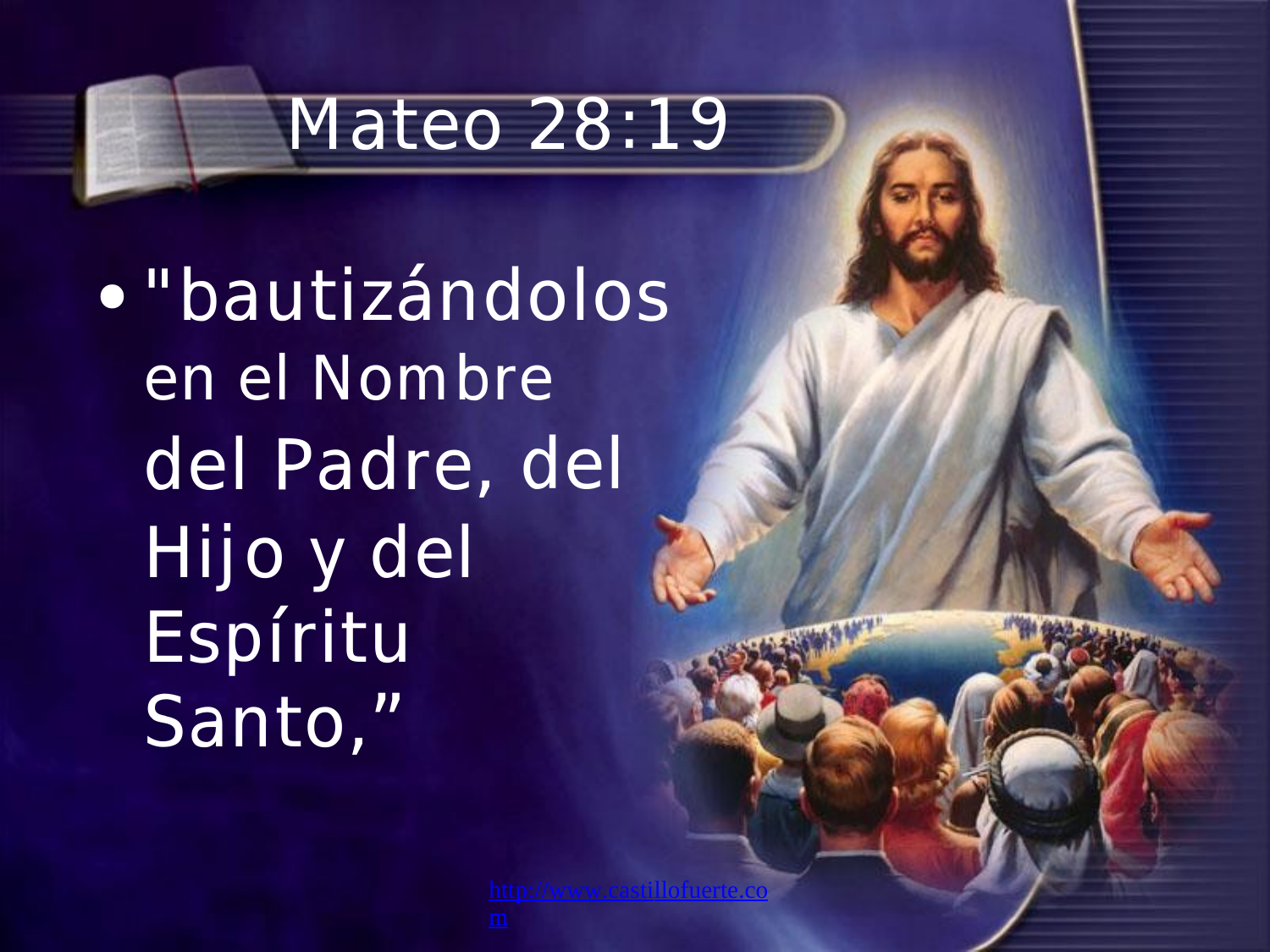

Mateo 28:19
•
"bautizándolos
en el Nombre
del Padre,
Hijo y del Espíritu Santo,”
del
http://www.castillofuerte.com